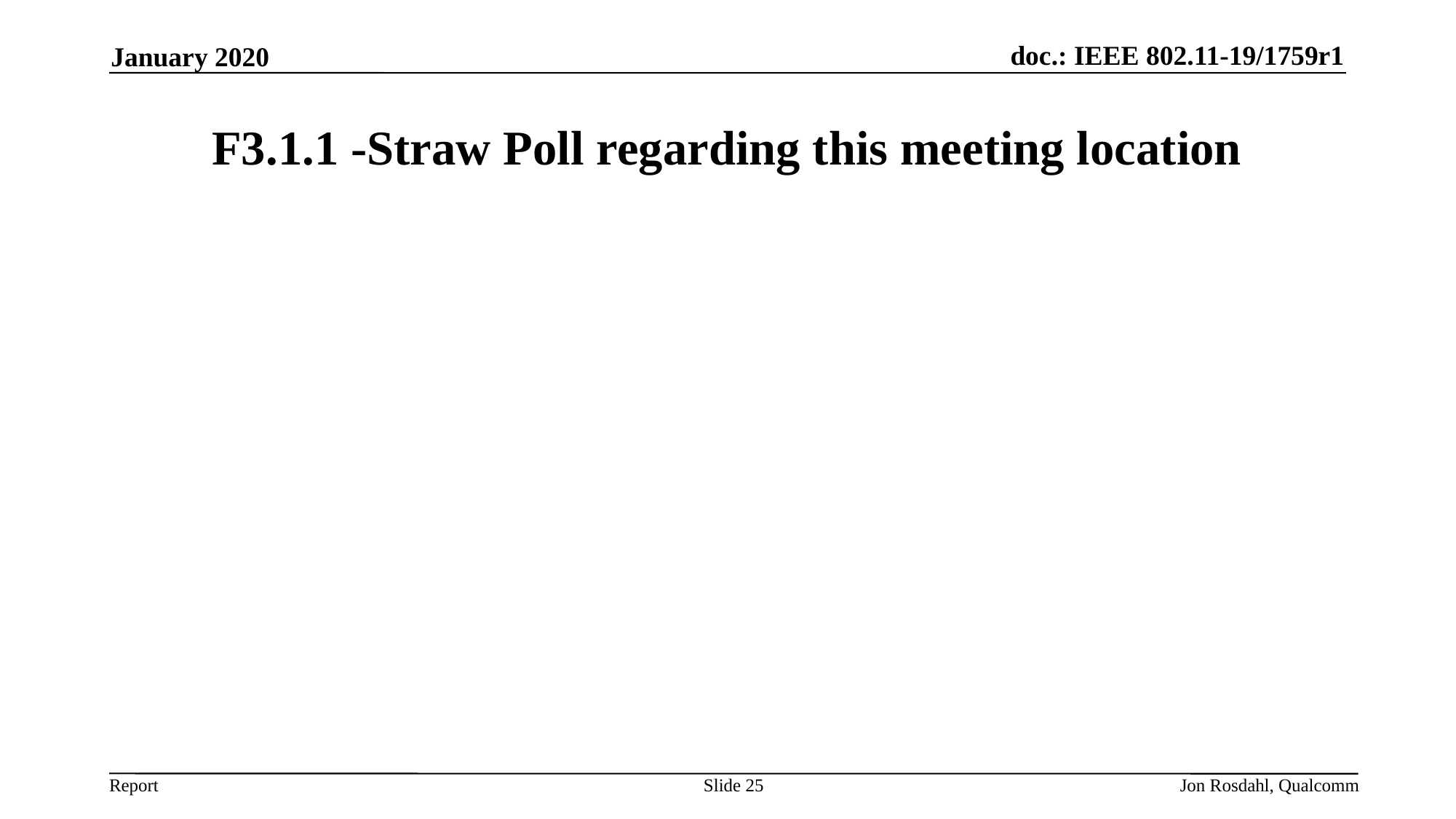

January 2020
# F3.1.1 -Straw Poll regarding this meeting location

Slide 25
Jon Rosdahl, Qualcomm